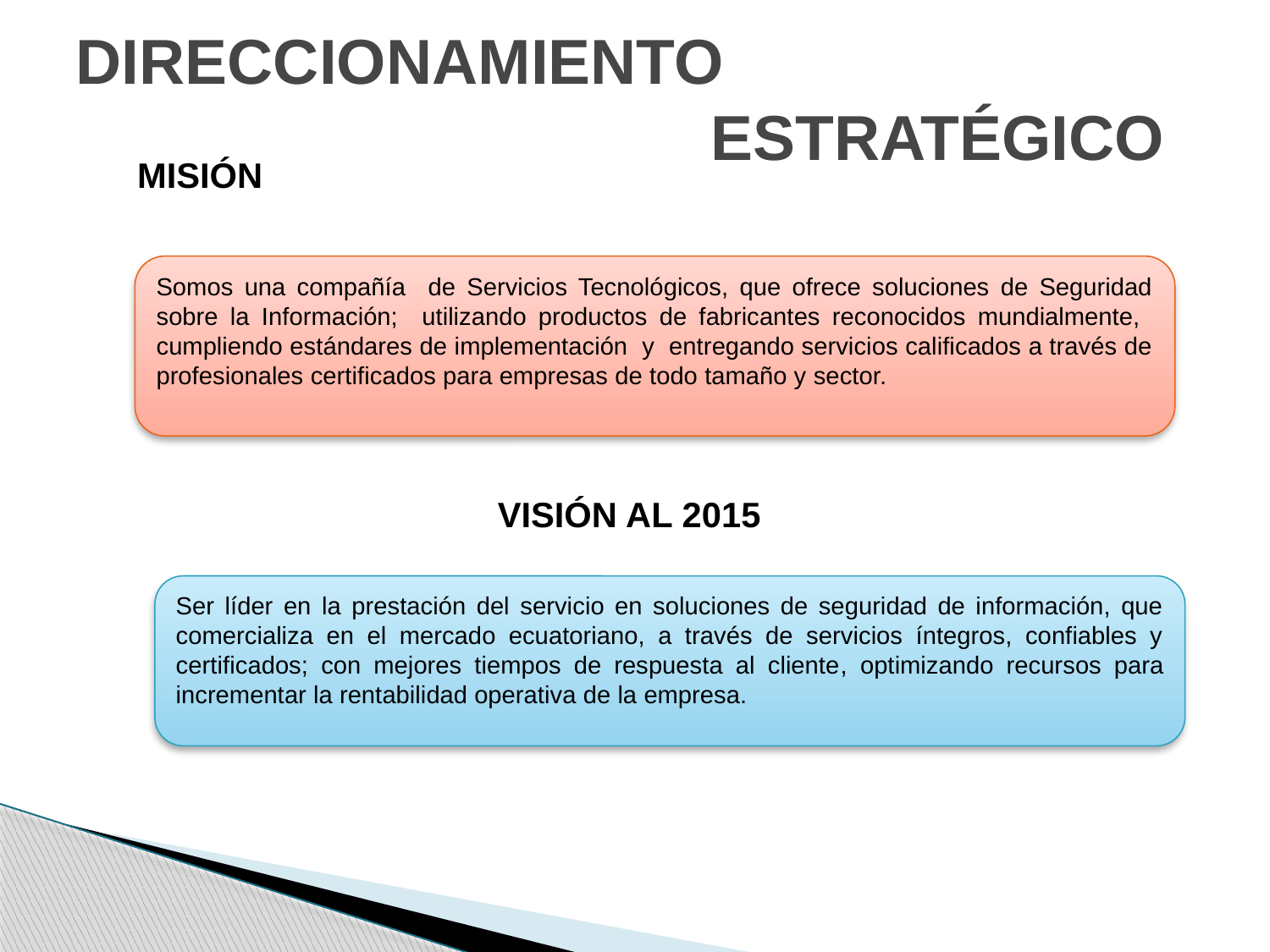

# DIRECCIONAMIENTO    								ESTRATÉGICO

MISIÓN

Somos una compañía  de Servicios Tecnológicos, que ofrece soluciones de Seguridad sobre la Información;  utilizando productos de fabricantes reconocidos mundialmente,  cumpliendo estándares de implementación  y  entregando servicios calificados a través de profesionales certificados para empresas de todo tamaño y sector.

VISIÓN AL 2015

Ser líder en la prestación del servicio en soluciones de seguridad de información, que comercializa en el mercado ecuatoriano, a través de servicios íntegros, confiables y certificados; con mejores tiempos de respuesta al cliente, optimizando recursos para incrementar la rentabilidad operativa de la empresa.